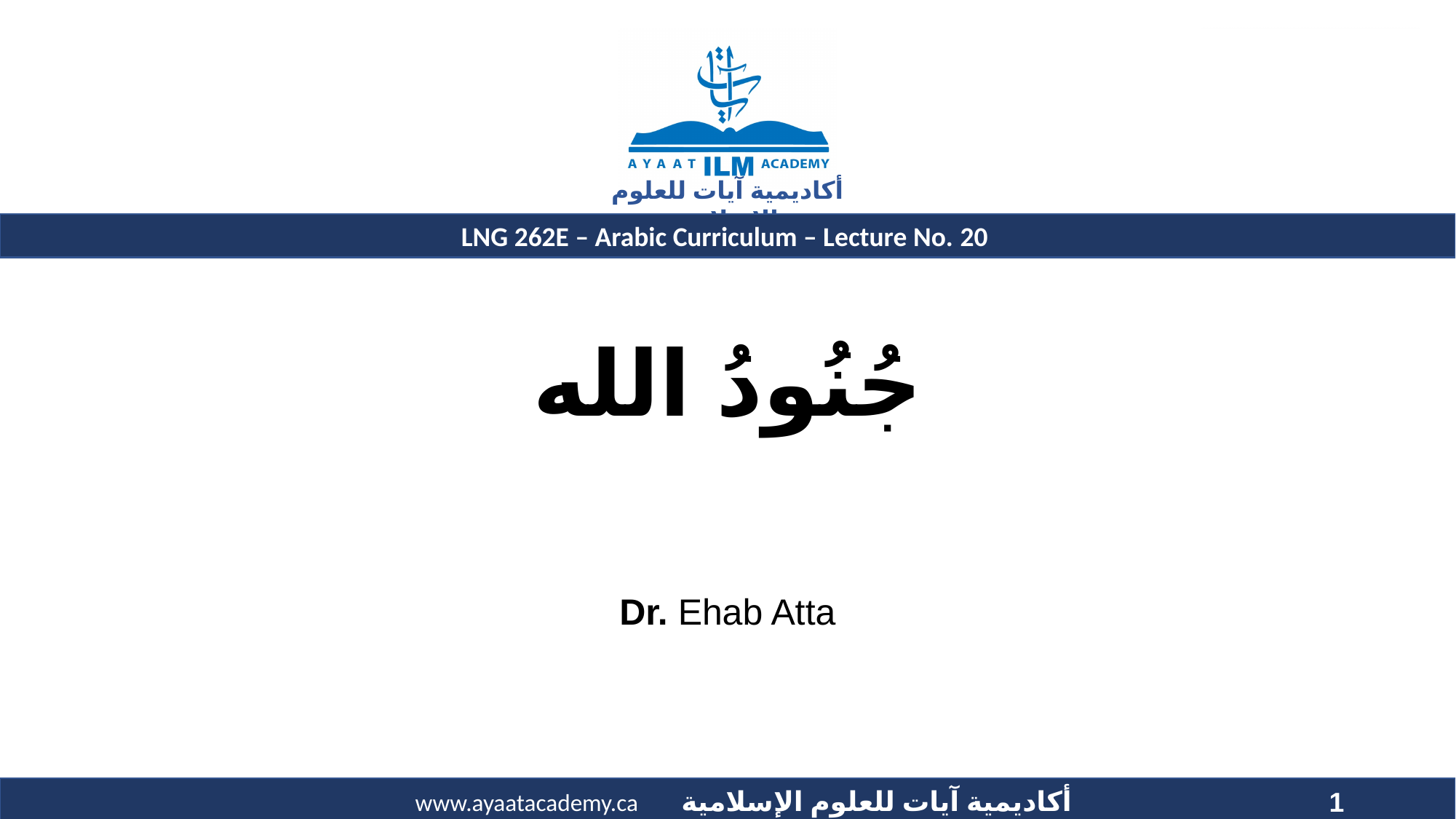

# جُنُودُ الله
Dr. Ehab Atta
1